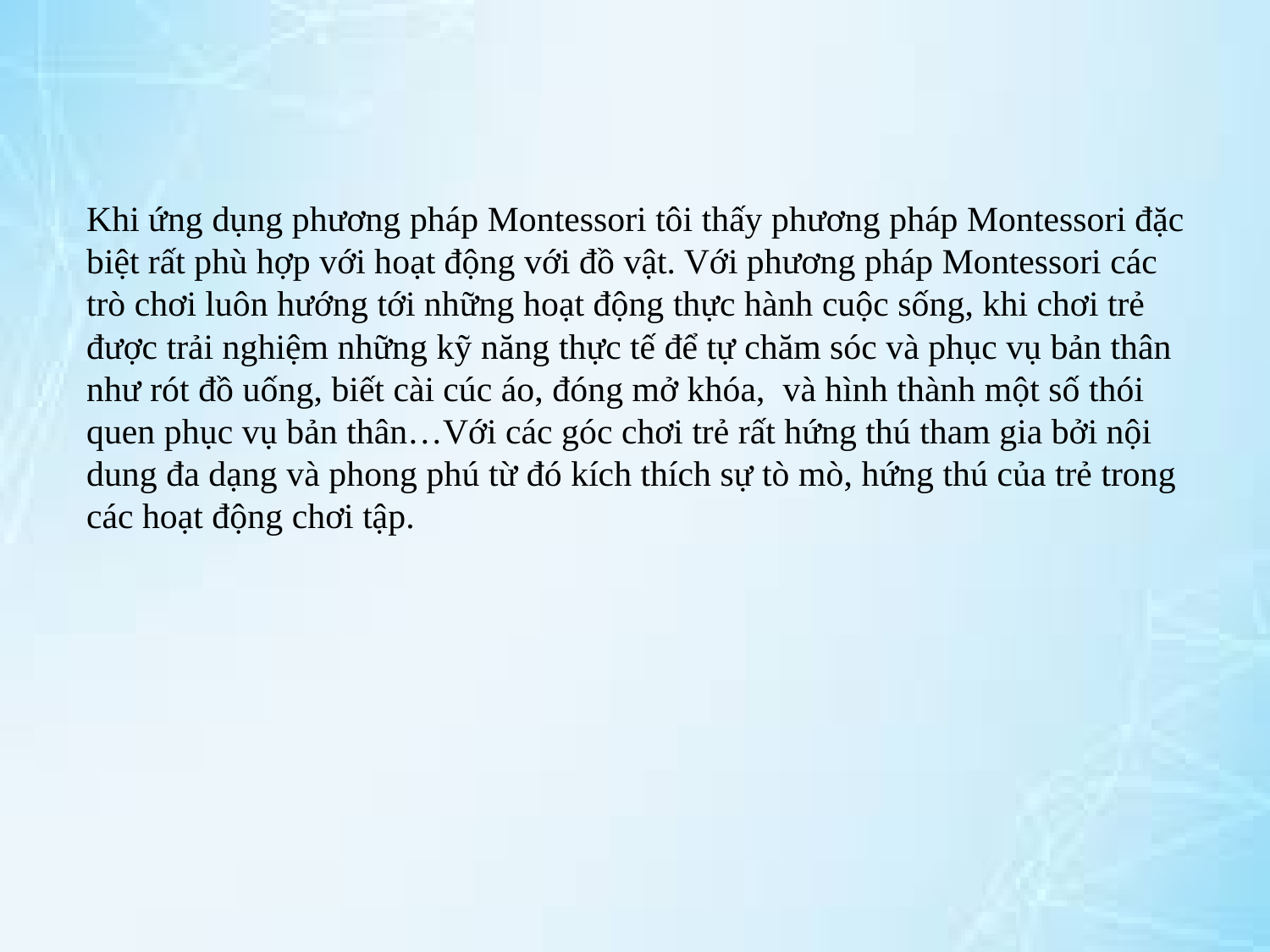

Khi ứng dụng phương pháp Montessori tôi thấy phương pháp Montessori đặc biệt rất phù hợp với hoạt động với đồ vật. Với phương pháp Montessori các trò chơi luôn hướng tới những hoạt động thực hành cuộc sống, khi chơi trẻ được trải nghiệm những kỹ năng thực tế để tự chăm sóc và phục vụ bản thân như rót đồ uống, biết cài cúc áo, đóng mở khóa,  và hình thành một số thói quen phục vụ bản thân…Với các góc chơi trẻ rất hứng thú tham gia bởi nội dung đa dạng và phong phú từ đó kích thích sự tò mò, hứng thú của trẻ trong các hoạt động chơi tập.